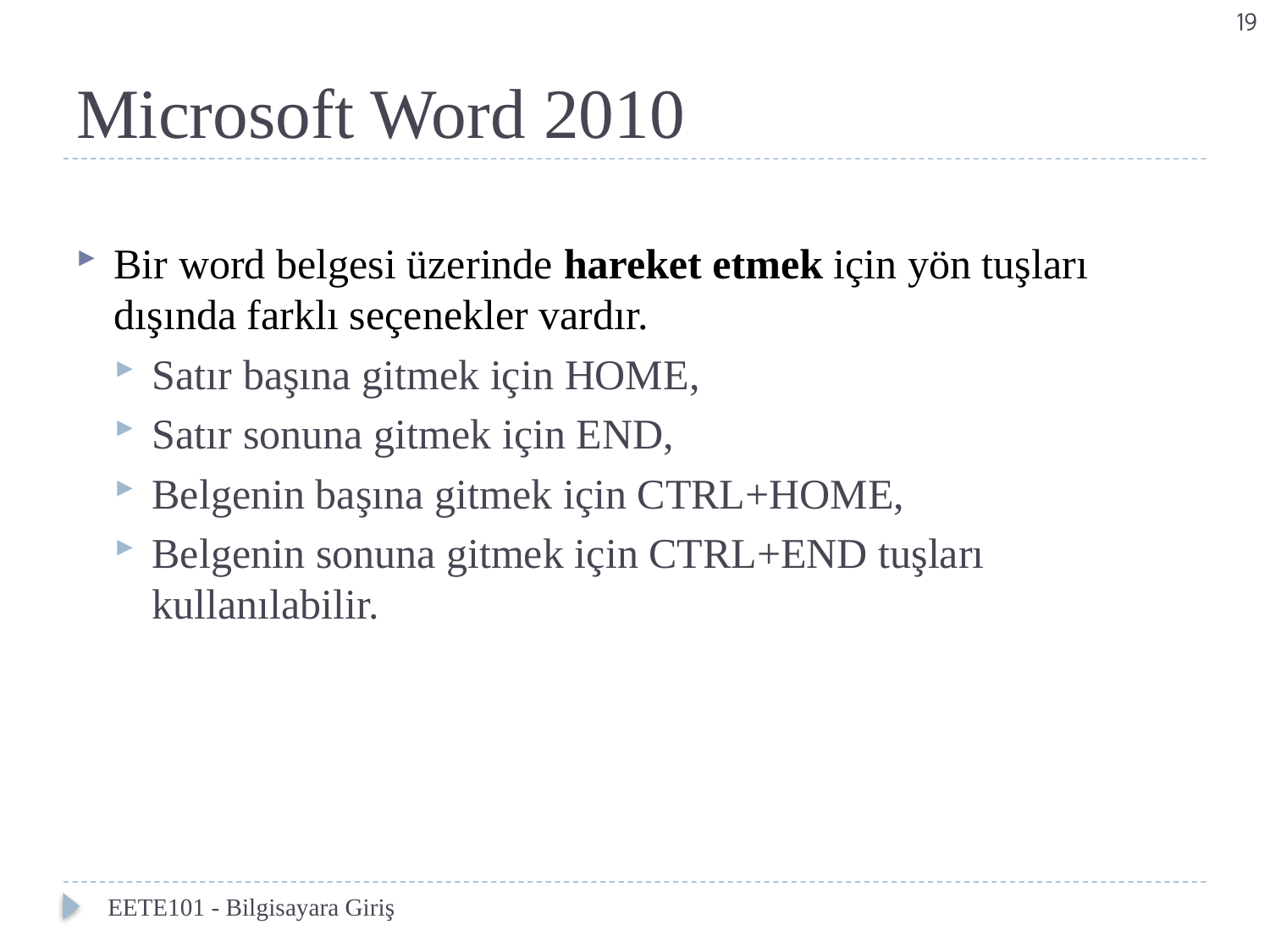

19
# Microsoft Word 2010

Bir word belgesi üzerinde hareket etmek için yön tuşları dışında farklı seçenekler vardır.
Satır başına gitmek için HOME,
Satır sonuna gitmek için END,
Belgenin başına gitmek için CTRL+HOME,
Belgenin sonuna gitmek için CTRL+END tuşları kullanılabilir.
EETE101 - Bilgisayara Giriş